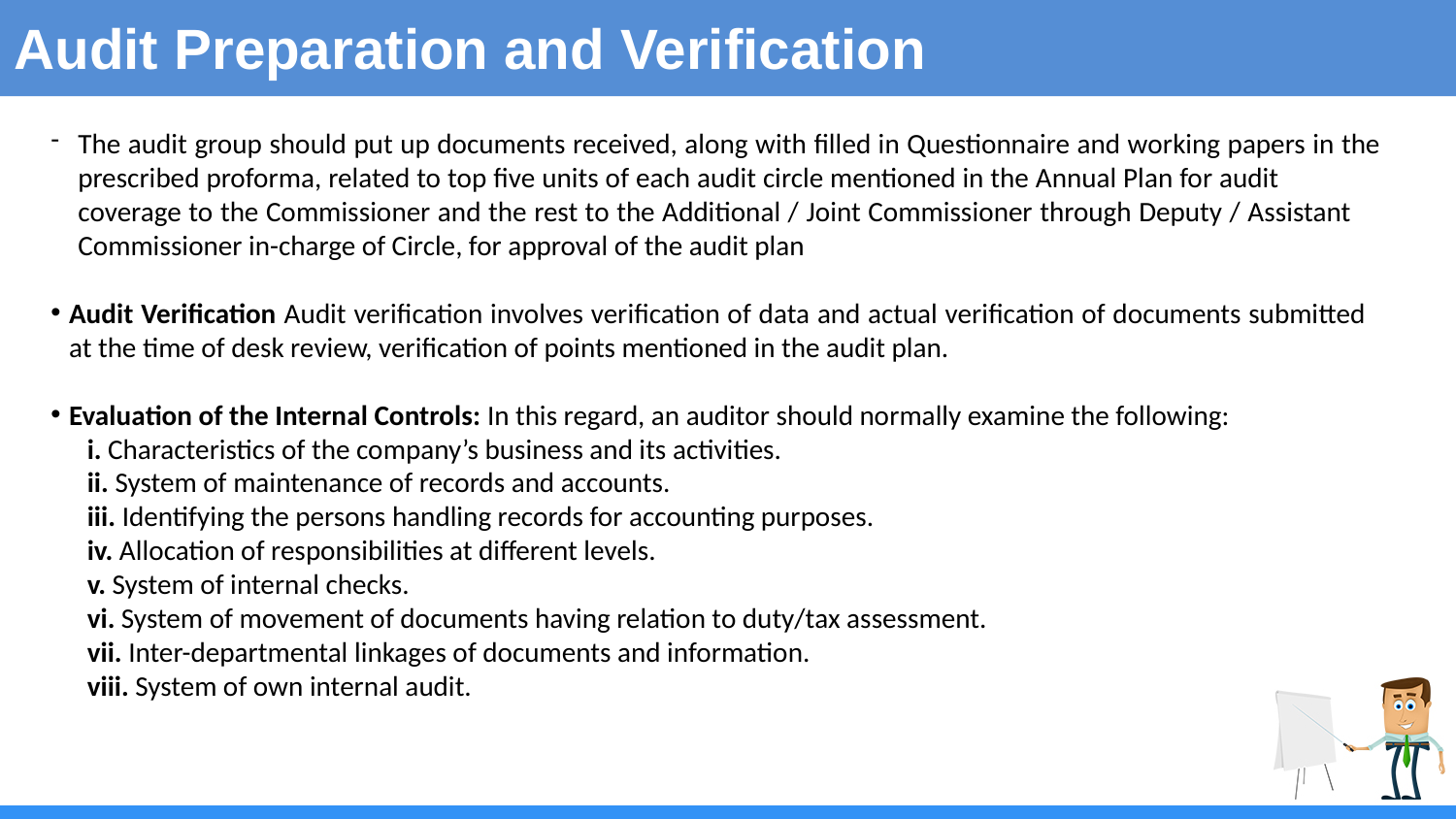

Audit Preparation and Verification
The audit group should put up documents received, along with filled in Questionnaire and working papers in the prescribed proforma, related to top five units of each audit circle mentioned in the Annual Plan for audit                coverage to the Commissioner and the rest to the Additional / Joint Commissioner through Deputy / Assistant     Commissioner in-charge of Circle, for approval of the audit plan

Audit Verification Audit verification involves verification of data and actual verification of documents submitted   at the time of desk review, verification of points mentioned in the audit plan.

Evaluation of the Internal Controls: In this regard, an auditor should normally examine the following:
i. Characteristics of the company’s business and its activities.
ii. System of maintenance of records and accounts.
iii. Identifying the persons handling records for accounting purposes.
iv. Allocation of responsibilities at different levels.
v. System of internal checks.
vi. System of movement of documents having relation to duty/tax assessment.
vii. Inter-departmental linkages of documents and information.
viii. System of own internal audit.